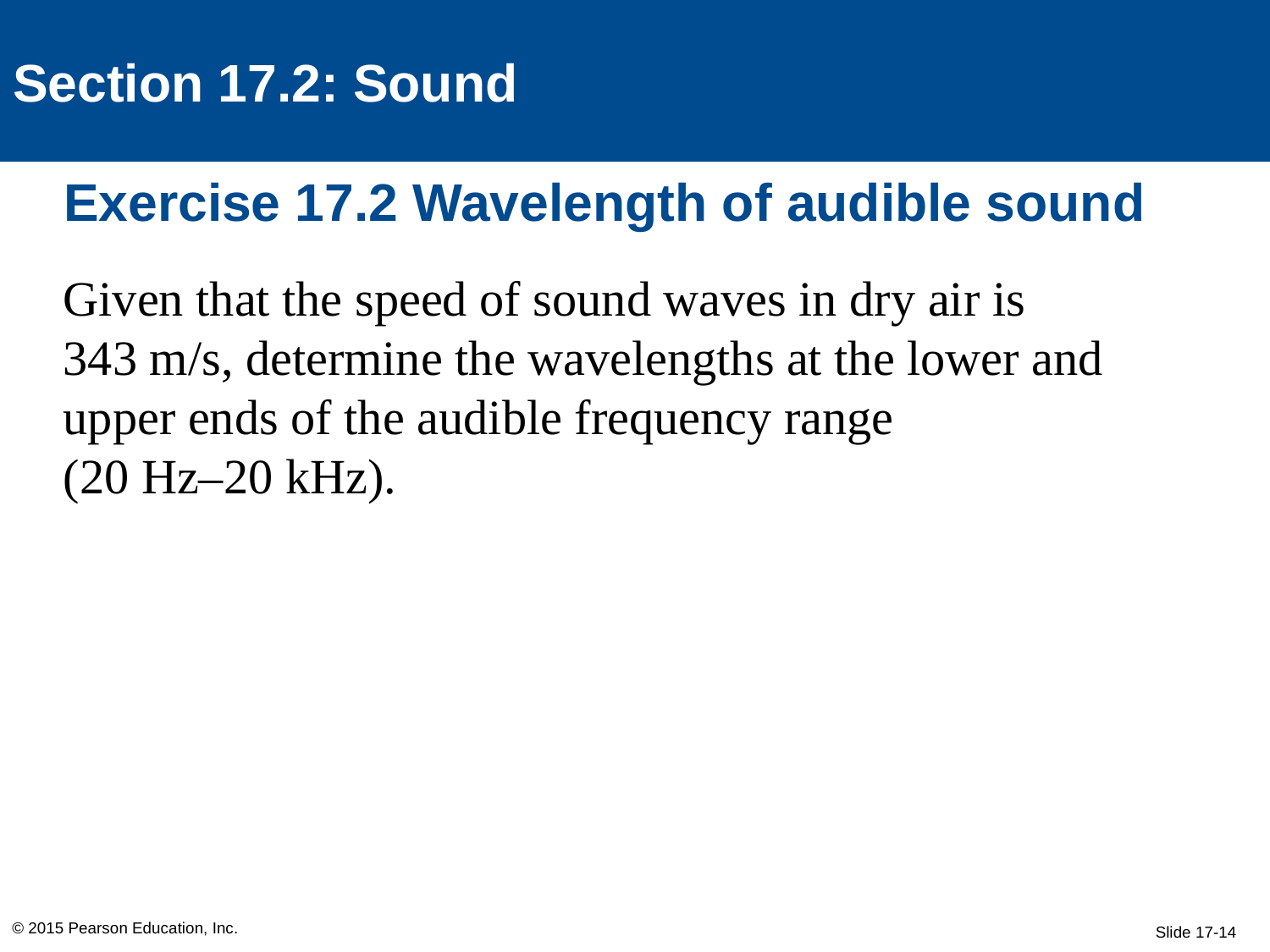

Section 17.2: Sound
# Exercise 17.2 Wavelength of audible sound
Given that the speed of sound waves in dry air is
343 m/s, determine the wavelengths at the lower and upper ends of the audible frequency range
(20 Hz–20 kHz).
© 2015 Pearson Education, Inc.